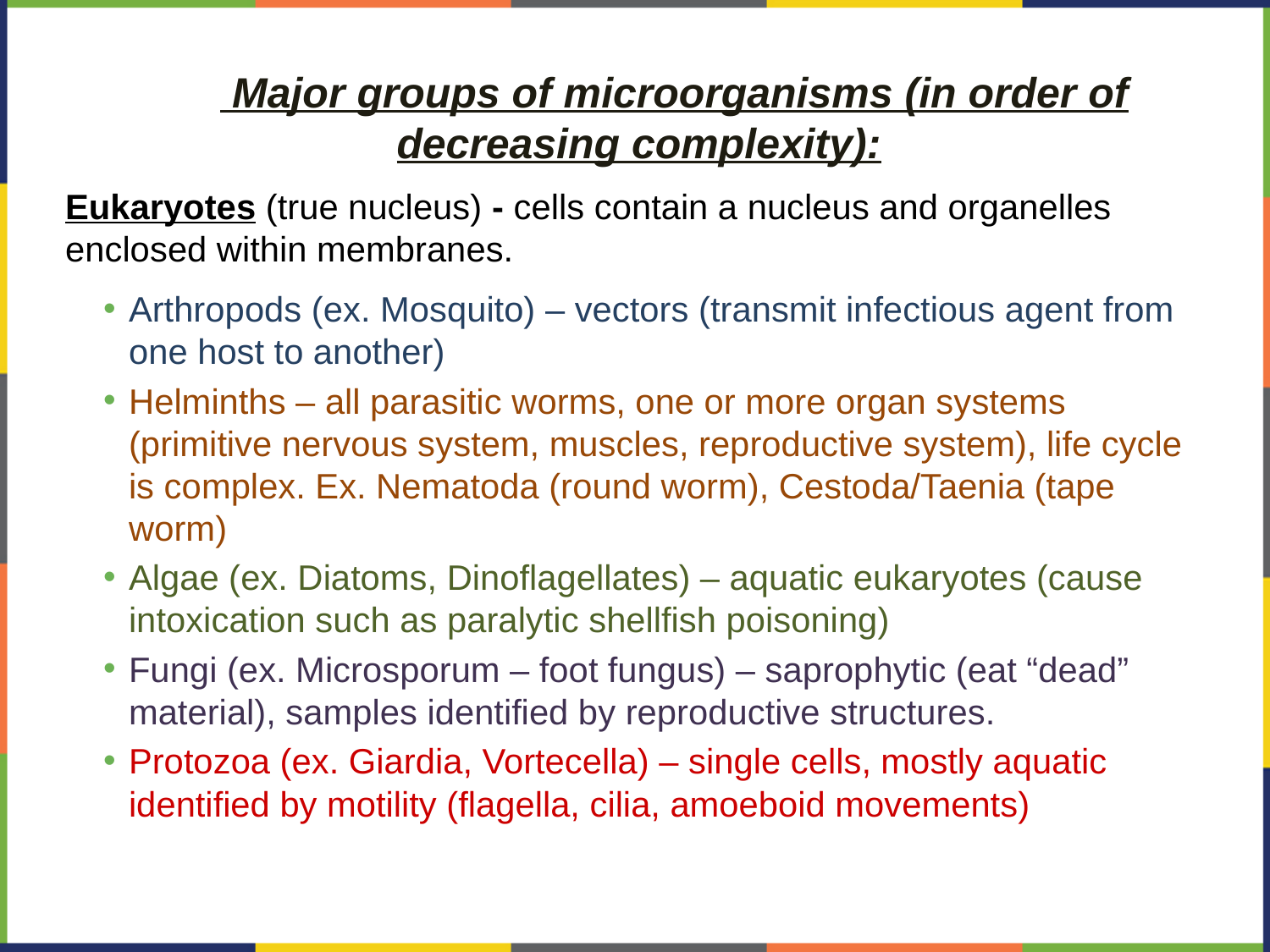

Major groups of microorganisms (in order of decreasing complexity):
Eukaryotes (true nucleus) - cells contain a nucleus and organelles enclosed within membranes.
Arthropods (ex. Mosquito) – vectors (transmit infectious agent from one host to another)
Helminths – all parasitic worms, one or more organ systems (primitive nervous system, muscles, reproductive system), life cycle is complex. Ex. Nematoda (round worm), Cestoda/Taenia (tape worm)
Algae (ex. Diatoms, Dinoflagellates) – aquatic eukaryotes (cause intoxication such as paralytic shellfish poisoning)
Fungi (ex. Microsporum – foot fungus) – saprophytic (eat “dead” material), samples identified by reproductive structures.
Protozoa (ex. Giardia, Vortecella) – single cells, mostly aquatic identified by motility (flagella, cilia, amoeboid movements)